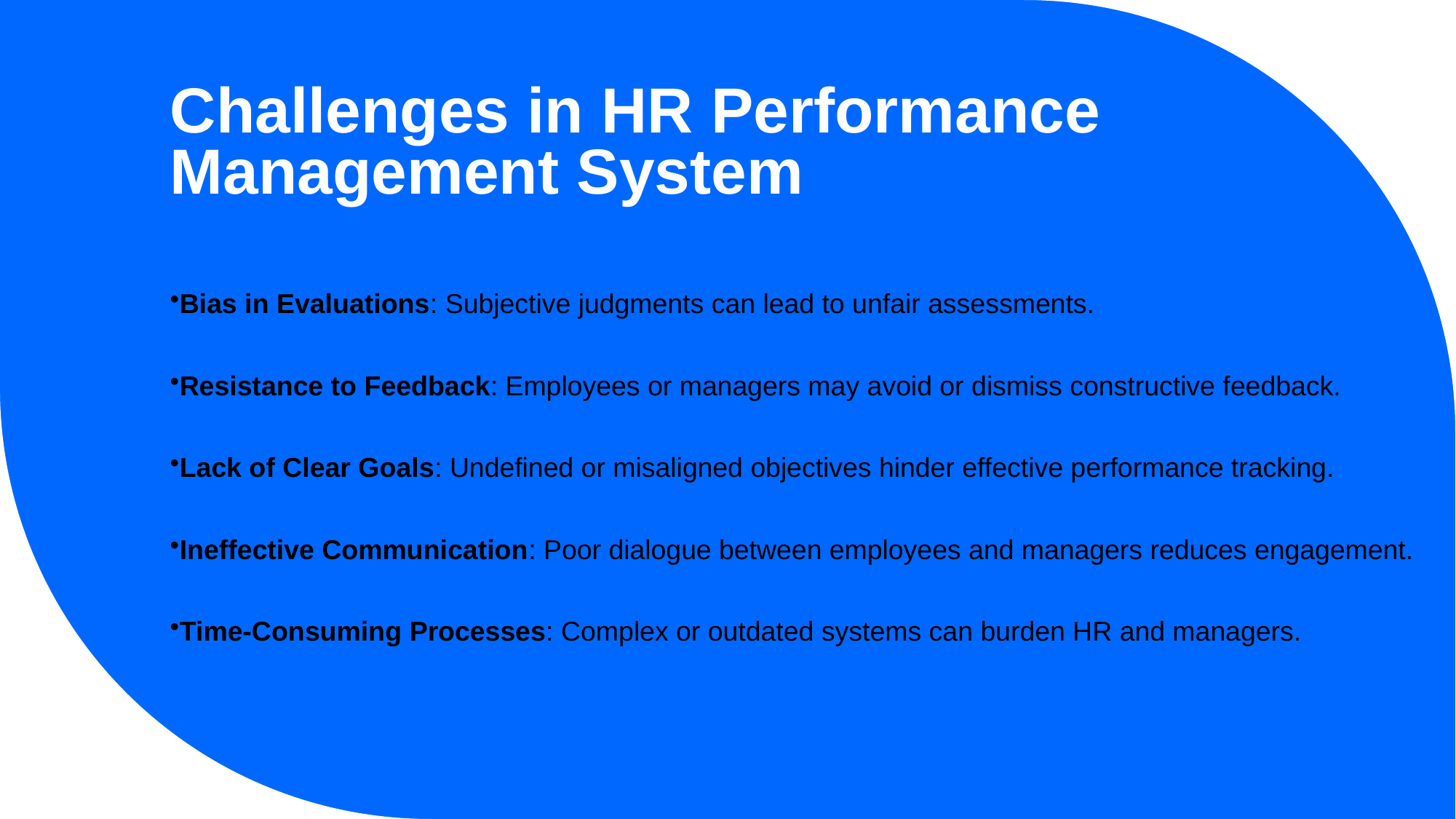

# Challenges in HR Performance Management System
Bias in Evaluations: Subjective judgments can lead to unfair assessments.
Resistance to Feedback: Employees or managers may avoid or dismiss constructive feedback.
Lack of Clear Goals: Undefined or misaligned objectives hinder effective performance tracking.
Ineffective Communication: Poor dialogue between employees and managers reduces engagement.
Time-Consuming Processes: Complex or outdated systems can burden HR and managers.